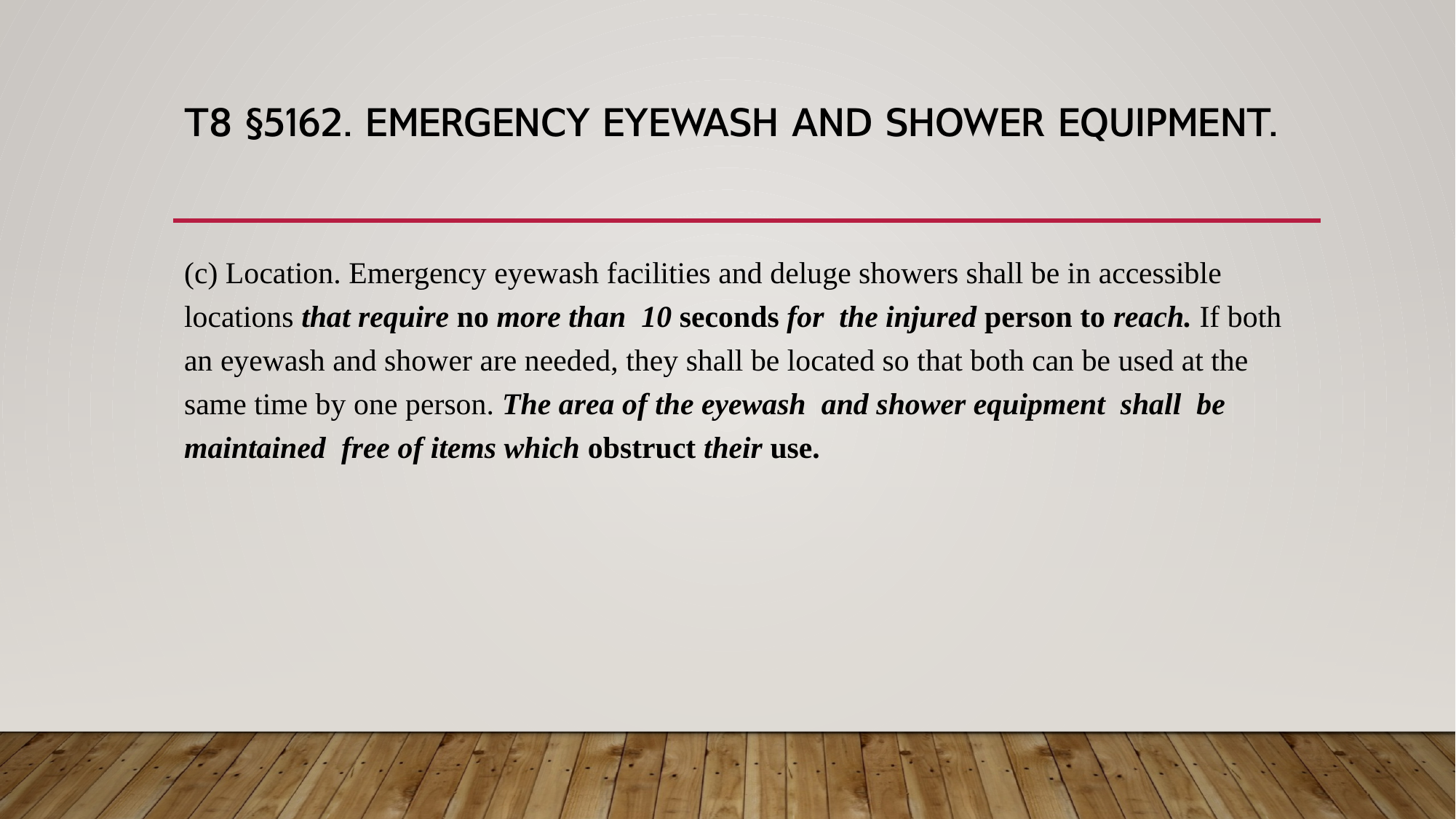

# T8 §5162. EMERGENCY EYEWASH AND SHOWER EQUIPMENT.
(c) Location. Emergency eyewash facilities and deluge showers shall be in accessible locations that require no more than  10 seconds for  the injured person to reach. If both an eyewash and shower are needed, they shall be located so that both can be used at the same time by one person. The area of the eyewash  and shower equipment  shall  be maintained  free of items which obstruct their use.